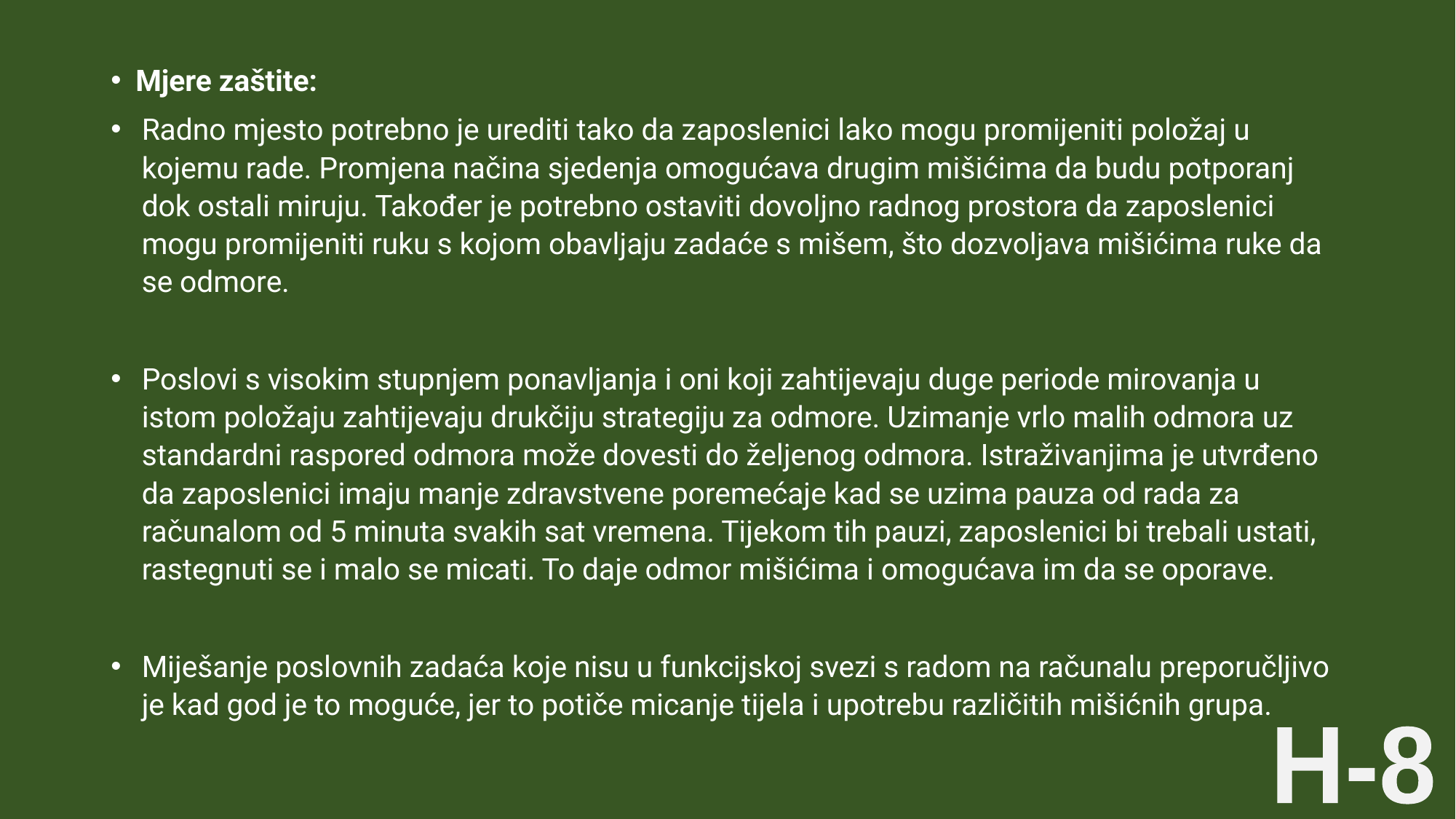

Mjere zaštite:
Radno mjesto potrebno je urediti tako da zaposlenici lako mogu promijeniti položaj u kojemu rade. Promjena načina sjedenja omogućava drugim mišićima da budu potporanj dok ostali miruju. Također je potrebno ostaviti dovoljno radnog prostora da zaposlenici mogu promijeniti ruku s kojom obavljaju zadaće s mišem, što dozvoljava mišićima ruke da se odmore.

Poslovi s visokim stupnjem ponavljanja i oni koji zahtijevaju duge periode mirovanja u istom položaju zahtijevaju drukčiju strategiju za odmore. Uzimanje vrlo malih odmora uz standardni raspored odmora može dovesti do željenog odmora. Istraživanjima je utvrđeno da zaposlenici imaju manje zdravstvene poremećaje kad se uzima pauza od rada za računalom od 5 minuta svakih sat vremena. Tijekom tih pauzi, zaposlenici bi trebali ustati, rastegnuti se i malo se micati. To daje odmor mišićima i omogućava im da se oporave.

Miješanje poslovnih zadaća koje nisu u funkcijskoj svezi s radom na računalu preporučljivo je kad god je to moguće, jer to potiče micanje tijela i upotrebu različitih mišićnih grupa.

H-8